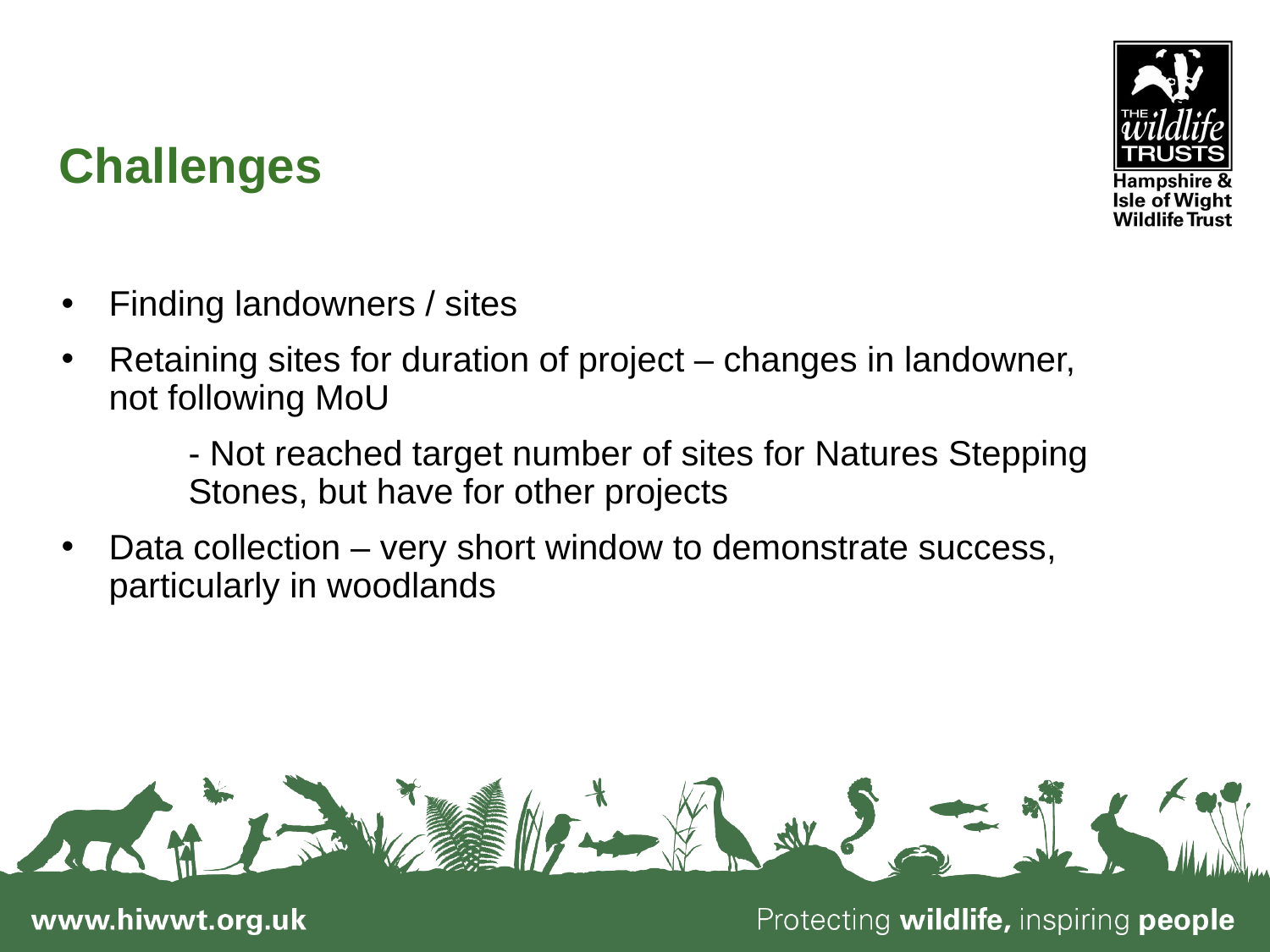

Challenges
Finding landowners / sites
Retaining sites for duration of project – changes in landowner, not following MoU
	- Not reached target number of sites for Natures Stepping 	Stones, but have for other projects
Data collection – very short window to demonstrate success, particularly in woodlands